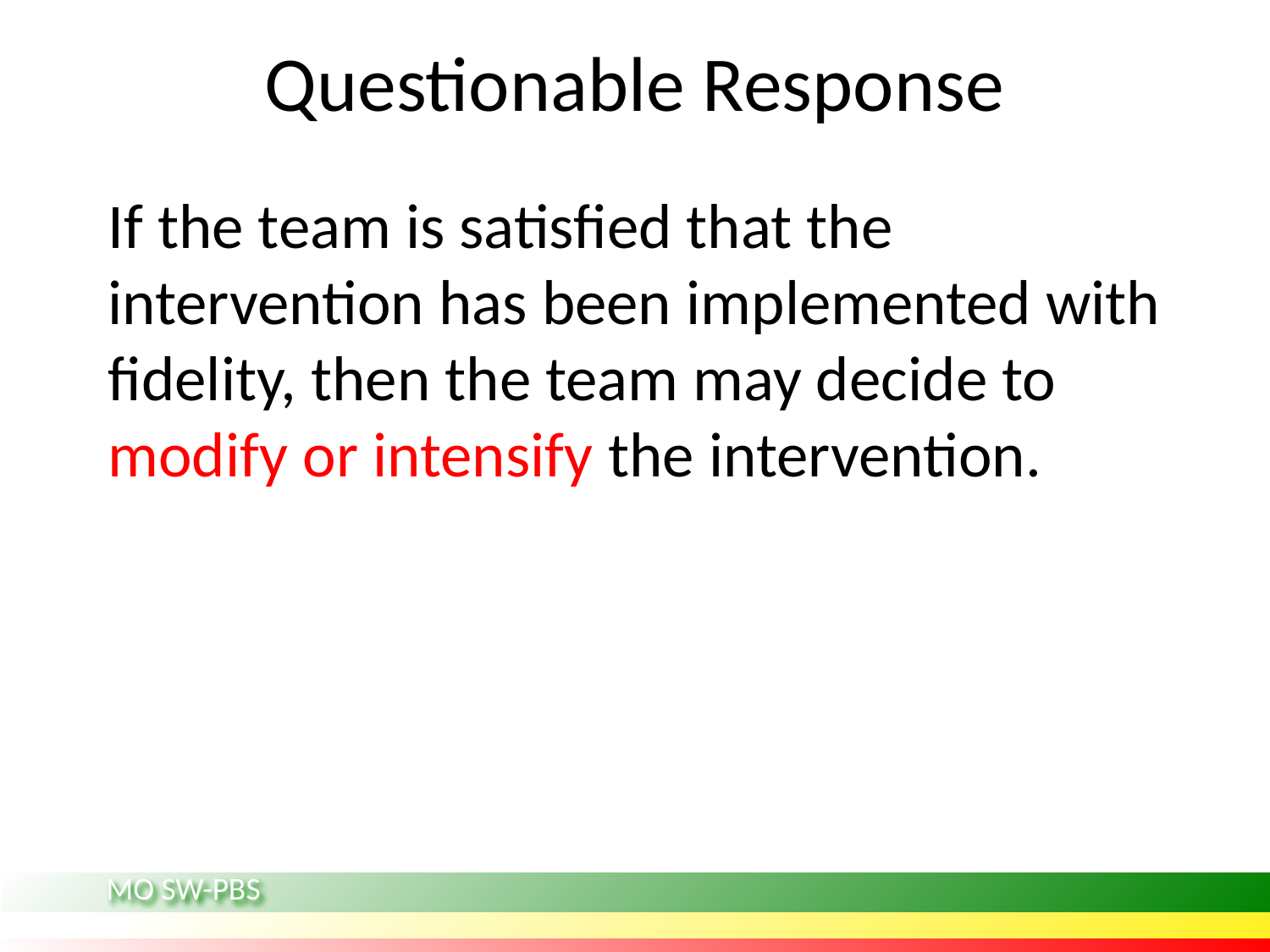

# Questionable Response
If the team is satisfied that the intervention has been implemented with fidelity, then the team may decide to modify or intensify the intervention.